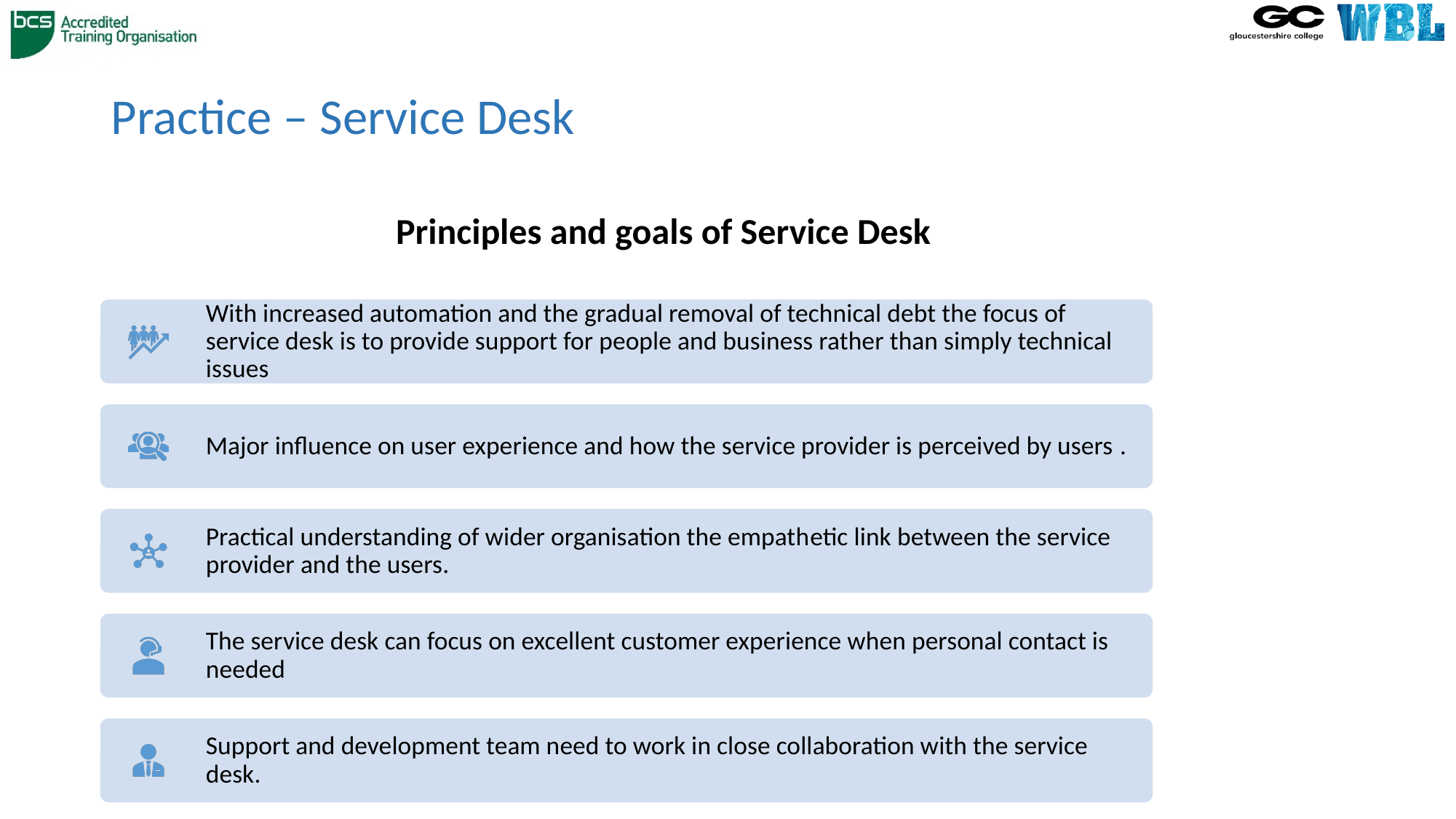

# Practice – Service Desk
                                    Principles and goals of Service Desk
With increased automation and the gradual removal of technical debt the focus of service desk is to provide support for people and business rather than simply technical issues
Major influence on user experience and how the service provider is perceived by users .
Practical understanding of wider organisation the empathetic link between the service provider and the users.
The service desk can focus on excellent customer experience when personal contact is needed
Support and development team need to work in close collaboration with the service desk.